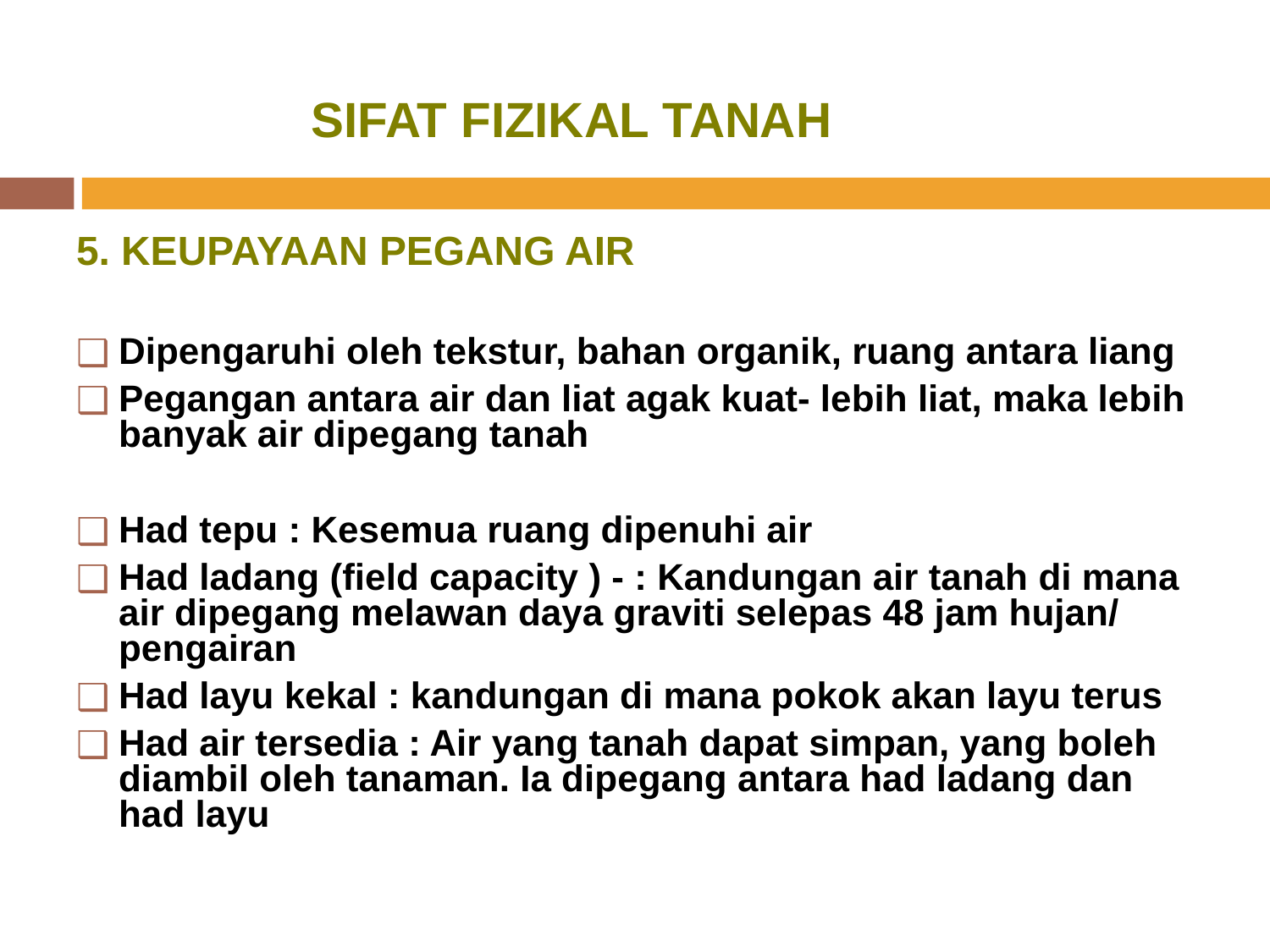

SIFAT FIZIKAL TANAH
5. KEUPAYAAN PEGANG AIR

Dipengaruhi oleh tekstur, bahan organik, ruang antara liang
Pegangan antara air dan liat agak kuat- lebih liat, maka lebih banyak air dipegang tanah

Had tepu : Kesemua ruang dipenuhi air
Had ladang (field capacity ) - : Kandungan air tanah di mana air dipegang melawan daya graviti selepas 48 jam hujan/ pengairan
Had layu kekal : kandungan di mana pokok akan layu terus
Had air tersedia : Air yang tanah dapat simpan, yang boleh diambil oleh tanaman. Ia dipegang antara had ladang dan had layu